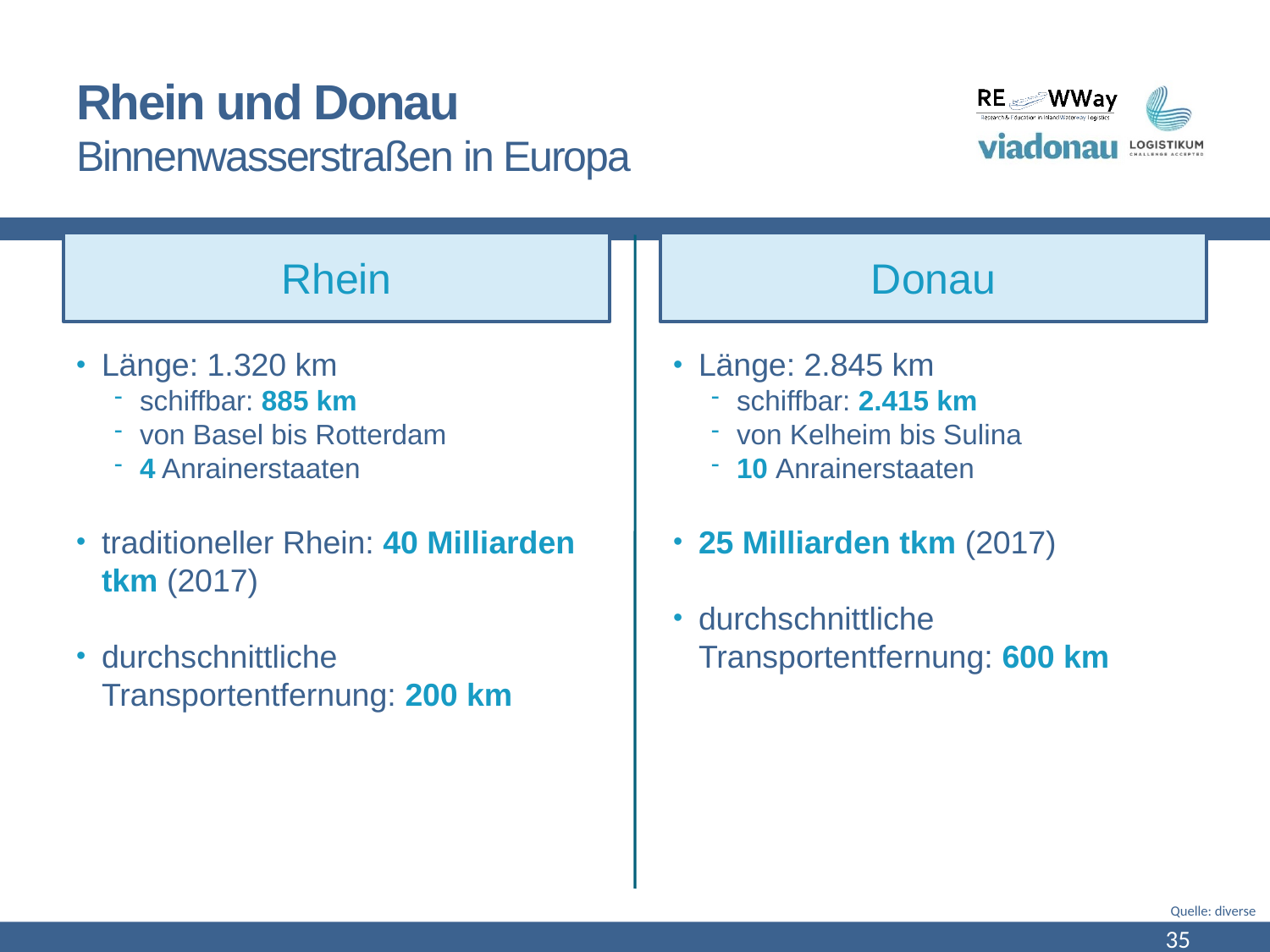

# Rhein und Donau Binnenwasserstraßen in Europa
Rhein
Donau
Länge: 1.320 km
schiffbar: 885 km
von Basel bis Rotterdam
4 Anrainerstaaten

traditioneller Rhein: 40 Milliarden tkm (2017)

durchschnittliche
Transportentfernung: 200 km

Länge: 2.845 km
schiffbar: 2.415 km
von Kelheim bis Sulina
10 Anrainerstaaten

25 Milliarden tkm (2017)

durchschnittliche
Transportentfernung: 600 km

Quelle: diverse
35